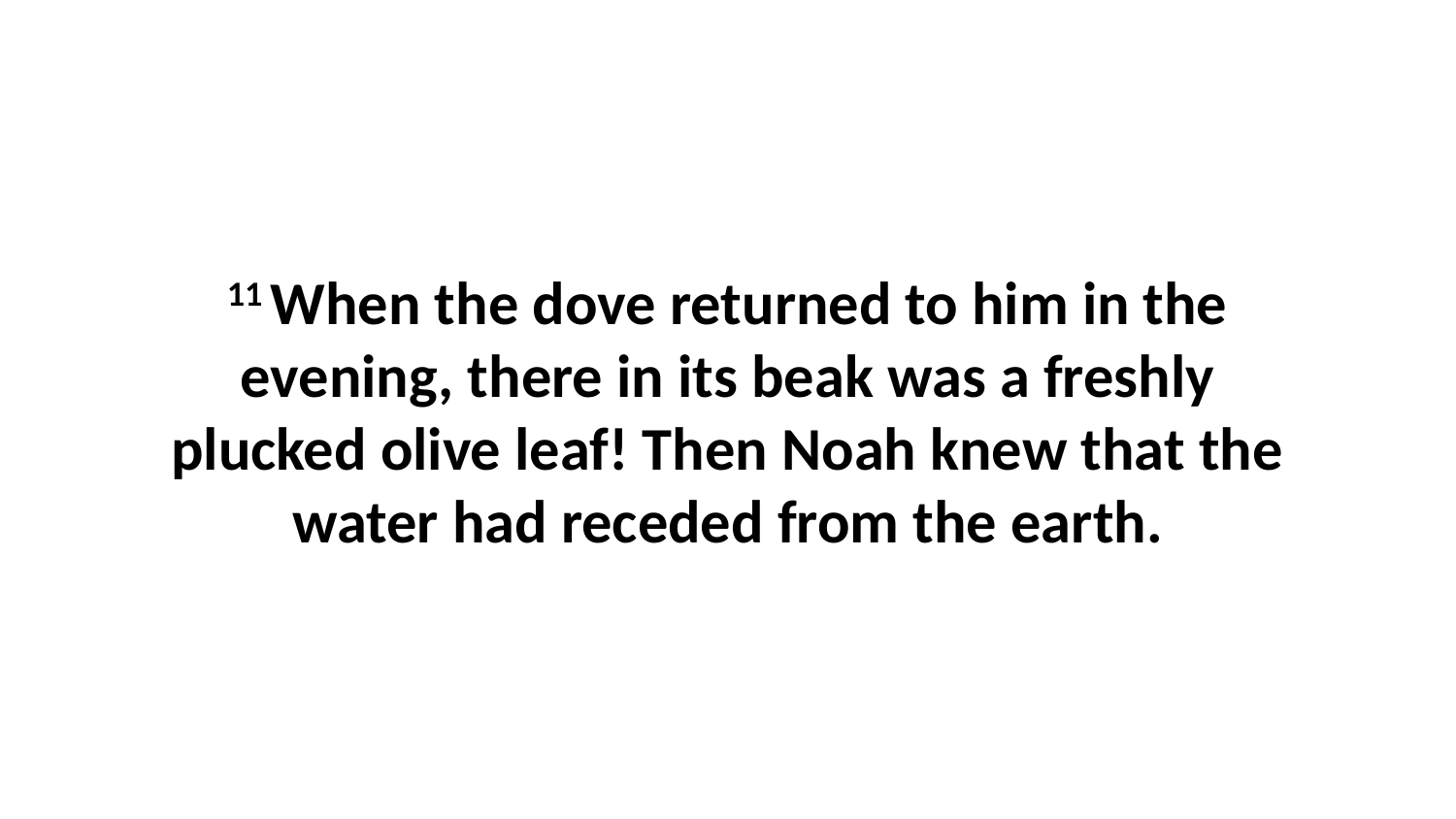

11 When the dove returned to him in the evening, there in its beak was a freshly plucked olive leaf! Then Noah knew that the water had receded from the earth.